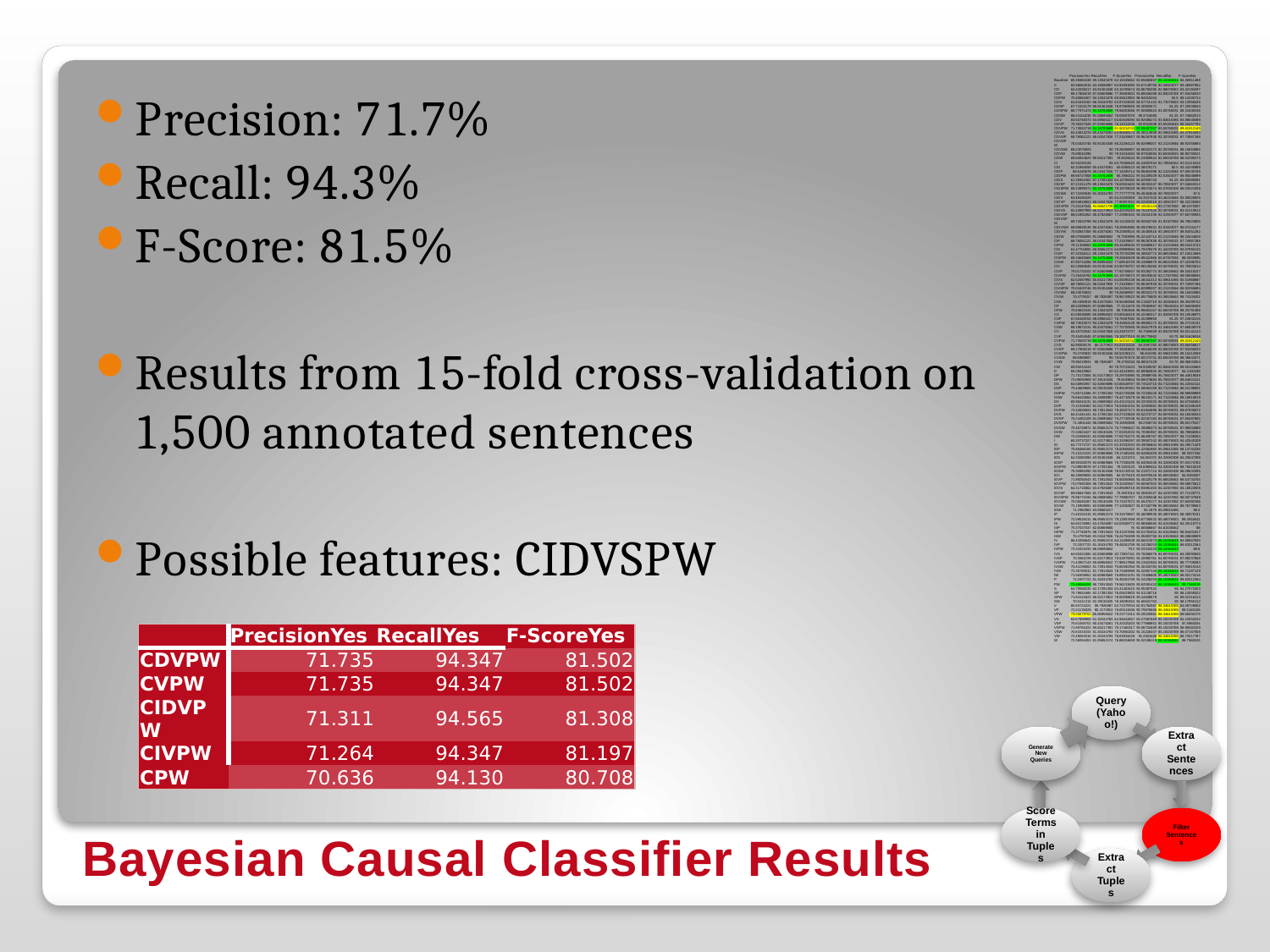

Precision: 71.7%
Recall: 94.3%
F-Score: 81.5%

Results from 15-fold cross-validation on 1,500 annotated sentences

Possible features: CIDVSPW

|  | PrecisionYes | RecallYes | F-ScoreYes | PrecisionNo | RecallNo | F-ScoreNo |
| --- | --- | --- | --- | --- | --- | --- |
| Baseline | 65.38461538 | 59.13043478 | 62.10045662 | 82.65682657 | 86.15384615 | 84.36911488 |
| C | 62.58064516 | 63.26086957 | 62.91891892 | 83.67149758 | 83.26923077 | 83.46987952 |
| CD | 62.42038217 | 63.91304348 | 63.15789474 | 83.86783285 | 82.98076923 | 83.42194297 |
| CDP | 69.17808219 | 87.82608696 | 77.39463602 | 93.88646288 | 82.69230769 | 87.93456033 |
| CDPW | 70.40650407 | 94.13043478 | 80.55813953 | 96.94915254 | 82.5 | 89.14285714 |
| CDS | 61.61616162 | 66.30434783 | 63.87434555 | 84.57711443 | 81.73076923 | 83.12958435 |
| CDSP | 67.71523179 | 88.91304348 | 76.87969925 | 94.30803571 | 81.25 | 87.29338843 |
| CDSPW | 68.77971474 | 94.34782609 | 79.56003666 | 97.00805524 | 81.05769231 | 88.31849136 |
| CDSW | 68.24104235 | 91.08695652 | 78.02607076 | 95.3724605 | 81.25 | 87.74662513 |
| CDV | 63.55748373 | 63.69565217 | 63.62649294 | 83.92685274 | 83.84615385 | 83.88648389 |
| CDVP | 70.38327526 | 87.82608696 | 78.14313346 | 93.9524838 | 83.65384615 | 88.50457782 |
| CDVPW | 71.73553719 | 94.34782609 | 81.50234742 | 97.09497207 | 83.55769231 | 89.81912145 |
| CDVS | 62.44813278 | 65.43478261 | 63.90658174 | 84.38113949 | 82.59615385 | 83.47910593 |
| CDVSP | 68.76061121 | 88.04347826 | 77.21639657 | 93.96267838 | 82.30769231 | 87.74987186 |
| CDVSPW | 70.01620746 | 93.91304348 | 80.22284123 | 96.82899207 | 82.21153846 | 88.92355694 |
| CDVSW | 69.23076923 | 90 | 78.26086957 | 94.90022173 | 82.30769231 | 88.15653965 |
| CDVW | 70.89041096 | 90 | 79.31034483 | 94.97816594 | 83.65384615 | 88.95705521 |
| CDW | 69.84924623 | 90.65217391 | 78.9025544 | 95.23809524 | 82.69230769 | 88.52290273 |
| CI | 62.55230126 | 65 | 63.75266525 | 84.24657534 | 82.78846154 | 83.51115422 |
| CID | 62.31884058 | 65.43478261 | 63.8388123 | 84.36578171 | 82.5 | 83.42245989 |
| CIDP | 68.6440678 | 88.04347826 | 77.14285714 | 93.95604396 | 82.21153846 | 87.69230769 |
| CIDPW | 69.88727858 | 94.34782609 | 80.2960222 | 97.04209329 | 82.01923077 | 88.90046899 |
| CIDS | 61.30952381 | 67.17391304 | 64.10788382 | 84.83935743 | 81.25 | 83.00589391 |
| CIDSP | 67.21311475 | 89.13043478 | 76.63551402 | 94.38202247 | 80.76923077 | 87.04663212 |
| CIDSPW | 68.23899371 | 94.34782609 | 79.19708029 | 96.99074074 | 80.57692308 | 88.02521008 |
| CIDSW | 67.74193548 | 91.30434783 | 77.77777778 | 95.45454545 | 80.76923077 | 87.5 |
| CIDV | 63.48195329 | 65 | 64.23200859 | 84.3537415 | 83.46153846 | 83.90526825 |
| CIDVP | 69.94818653 | 88.04347826 | 77.95957652 | 94.02823018 | 83.26923077 | 88.32228455 |
| CIDVPW | 71.31147541 | 94.56521739 | 81.30841121 | 97.19101124 | 83.17307692 | 89.6373057 |
| CIDVS | 62.44897959 | 66.52173913 | 64.42105263 | 84.75247525 | 82.30769231 | 83.51219512 |
| CIDVSP | 68.51851852 | 88.47826087 | 77.22960152 | 94.15011038 | 82.01923077 | 87.66700925 |
| CIDVSPW | 69.72624799 | 94.13043478 | 80.11100833 | 96.92832765 | 81.92307692 | 88.79624805 |
| CIDVSW | 68.98839138 | 90.43478261 | 78.26904986 | 95.09476031 | 82.01923077 | 88.07434177 |
| CIDVW | 70.50847458 | 90.43478261 | 79.23809524 | 95.16483516 | 83.26923077 | 88.82051282 |
| CIDW | 69.37086093 | 91.08695652 | 78.7593985 | 95.42410714 | 82.21153846 | 88.32644628 |
| CIP | 68.76061121 | 88.04347826 | 77.21639657 | 93.96267838 | 82.30769231 | 87.74987186 |
| CIPW | 70.11308562 | 94.34782609 | 80.44485635 | 97.04880817 | 82.21153846 | 89.01613743 |
| CIS | 61.47704591 | 66.95652174 | 64.09989594 | 84.78478478 | 81.44230769 | 83.07994115 |
| CISP | 67.32348112 | 89.13043478 | 76.70720299 | 94.38832772 | 80.86538462 | 87.10512688 |
| CISPW | 68.34645669 | 94.34782609 | 79.26940639 | 96.99421965 | 80.67307692 | 88.0839895 |
| CISW | 67.85714286 | 90.86956522 | 77.69516729 | 95.24886878 | 80.96153846 | 87.52598753 |
| CIV | 63.22580645 | 63.91304348 | 63.56756757 | 83.96135266 | 83.55769231 | 83.75903614 |
| CIVP | 70.01733102 | 87.82608696 | 77.91706847 | 93.93282774 | 83.36538462 | 88.33418237 |
| CIVPW | 71.26436782 | 94.34782609 | 81.19738073 | 97.08193042 | 83.17307692 | 89.59088555 |
| CIVS | 62.52587992 | 65.65217391 | 64.05090138 | 84.46411013 | 82.59615385 | 83.51968887 |
| CIVSP | 68.76061121 | 88.04347826 | 77.21639657 | 93.96267838 | 82.30769231 | 87.74987186 |
| CIVSPW | 70.01620746 | 93.91304348 | 80.22284123 | 96.82899207 | 82.21153846 | 88.92355694 |
| CIVSW | 69.23076923 | 90 | 78.26086957 | 94.90022173 | 82.30769231 | 88.15653965 |
| CIVW | 70.4778157 | 89.7826087 | 78.96749522 | 94.85776805 | 83.36538462 | 88.74104401 |
| CIW | 69.4490818 | 90.43478261 | 78.56468366 | 95.11653718 | 82.40384615 | 88.30499742 |
| CP | 69.24398625 | 87.60869565 | 77.3512476 | 93.79084967 | 82.78846154 | 87.94688458 |
| CPW | 70.63621533 | 94.13043478 | 80.7082945 | 96.95603157 | 82.69230769 | 89.25791386 |
| CS | 61.58536585 | 65.86956522 | 63.65546218 | 84.42460317 | 81.82692308 | 83.10546875 |
| CSP | 67.66169154 | 88.69565217 | 76.76387582 | 94.20289855 | 81.25 | 87.24832215 |
| CSPW | 68.73015873 | 94.13043478 | 79.44954128 | 96.89655172 | 81.05769231 | 88.27225131 |
| CSW | 68.19672131 | 90.43478261 | 77.75700935 | 95.05617978 | 81.34615385 | 87.66839378 |
| CV | 63.45733042 | 63.04347826 | 63.24972737 | 83.7008629 | 83.94230769 | 83.82141143 |
| CVP | 70.45454545 | 87.60869565 | 78.10077519 | 93.85775862 | 83.75 | 88.51626016 |
| CVPW | 71.73553719 | 94.34782609 | 81.50234742 | 97.09497207 | 83.55769231 | 89.81912145 |
| CVS | 62.89308176 | 65.2173913 | 64.03415155 | 84.3597263 | 82.98076923 | 83.66456617 |
| CVSP | 69.17808219 | 87.82608696 | 77.39463602 | 93.88646288 | 82.69230769 | 87.93456033 |
| CVSPW | 70.4730832 | 93.91304348 | 80.52190121 | 96.843292 | 82.59615385 | 89.15412558 |
| CVSW | 69.6969697 | 90 | 78.55787476 | 94.92273731 | 82.69230769 | 88.38643371 |
| CVW | 70.96219931 | 89.7826087 | 79.2706334 | 94.88017429 | 83.75 | 88.96833504 |
| CW | 69.93243243 | 90 | 78.70722433 | 94.9339207 | 82.88461538 | 88.50102669 |
| D | 65.09433962 | 60 | 62.44343891 | 82.89962825 | 85.76923077 | 84.3100189 |
| DP | 71.70172084 | 81.52173913 | 76.29704985 | 91.29989765 | 85.76923077 | 88.44819038 |
| DPW | 73.09090909 | 87.39130435 | 79.6039604 | 93.89473684 | 85.76923077 | 89.64824121 |
| DS | 64.50892857 | 62.82608696 | 63.65638767 | 83.74524715 | 84.71153846 | 84.22562141 |
| DSP | 70.44609665 | 82.39130435 | 75.95190381 | 91.58004158 | 84.71153846 | 88.01198801 |
| DSPW | 71.60714286 | 87.17391304 | 78.62745098 | 93.72340426 | 84.71153846 | 88.98989899 |
| DSW | 70.66420664 | 83.26086957 | 76.44710579 | 91.96242171 | 84.71153846 | 88.18818819 |
| DV | 65.96244131 | 61.08695652 | 63.43115124 | 83.33333333 | 86.05769231 | 84.67360454 |
| DVP | 72.11538462 | 81.52173913 | 76.53061224 | 91.32653061 | 86.05769231 | 88.61386139 |
| DVPW | 73.34558824 | 86.73913043 | 79.48207171 | 93.61924686 | 86.05769231 | 89.67935872 |
| DVS | 64.41441441 | 62.17391304 | 63.27433628 | 83.52272727 | 84.80769231 | 84.16030534 |
| DVSP | 70.24482109 | 81.08695652 | 75.27749748 | 91.02167183 | 84.80769231 | 87.80487805 |
| DVSPW | 71.4801444 | 86.08695652 | 78.10650888 | 93.2346723 | 84.80769231 | 88.82175227 |
| DVSW | 70.46728972 | 81.95652174 | 75.77889447 | 91.39896373 | 84.80769231 | 87.98004988 |
| DVW | 72.32824427 | 82.39130435 | 77.03252033 | 91.70081967 | 86.05769231 | 88.78968254 |
| DW | 72.02268431 | 82.82608696 | 77.04752275 | 91.86405767 | 85.76923077 | 88.71208354 |
| I | 65.20737327 | 61.52173913 | 63.31096197 | 83.39587242 | 85.48076923 | 84.42545109 |
| ID | 64.77272727 | 61.95652174 | 63.33333333 | 83.49056604 | 85.09615385 | 84.28571429 |
| IDP | 70.86466165 | 81.95652174 | 76.00806452 | 91.42561983 | 85.09615385 | 88.14741036 |
| IDPW | 72.22222222 | 87.60869565 | 79.17485265 | 93.94904459 | 85.09615385 | 89.3037336 |
| IDS | 64.33260394 | 63.91304348 | 64.1221374 | 84.084372 | 84.32692308 | 84.20547288 |
| IDSP | 69.98158379 | 82.60869565 | 75.77268195 | 91.64054336 | 84.32692308 | 87.83174762 |
| IDSPW | 71.09929078 | 87.17391304 | 78.3203125 | 93.6965812 | 84.32692308 | 88.76518219 |
| IDSW | 70.30965392 | 83.91304348 | 76.51139742 | 92.21871714 | 84.32692308 | 88.09643395 |
| IDV | 66.20689655 | 62.60869565 | 64.3575419 | 83.84976526 | 85.86538462 | 84.8456057 |
| IDVP | 71.89292543 | 81.73913043 | 76.50050865 | 91.40225179 | 85.86538462 | 88.54734755 |
| IDVPW | 73.07692308 | 86.73913043 | 79.32405567 | 93.60587002 | 85.86538462 | 89.56870612 |
| IDVS | 64.31718062 | 63.47826087 | 63.89496718 | 83.93881453 | 84.42307692 | 84.18024928 |
| IDVSP | 69.88847584 | 81.73913043 | 75.3507014 | 91.26819127 | 84.42307692 | 87.71228771 |
| IDVSPW | 70.96774194 | 86.08695652 | 77.79960707 | 93.2059448 | 84.42307692 | 88.59737639 |
| IDVSW | 70.05545287 | 82.39130435 | 75.72427572 | 91.55370177 | 84.42307692 | 87.84392196 |
| IDVW | 72.15909091 | 82.82608696 | 77.12550607 | 91.87242798 | 85.86538462 | 88.76739563 |
| IDW | 71.2962963 | 83.69565217 | 77 | 92.1875 | 85.09615385 | 88.5 |
| IP | 71.40151515 | 81.95652174 | 76.31578947 | 91.46090535 | 85.48076923 | 88.36978131 |
| IPW | 72.59528131 | 86.95652174 | 79.12957468 | 93.67755532 | 85.48076923 | 89.3916541 |
| IS | 64.60176991 | 63.47826087 | 64.03508772 | 83.96946565 | 84.61538462 | 84.29118774 |
| ISP | 70.37037037 | 82.60869565 | 76 | 91.66666667 | 84.61538462 | 88 |
| ISPW | 71.37745975 | 86.73913043 | 78.31207066 | 93.51753454 | 84.61538462 | 88.84401817 |
| ISW | 70.4797048 | 83.04347826 | 76.24750499 | 91.85803758 | 84.61538462 | 88.08808809 |
| IV | 66.43356643 | 61.95652174 | 64.11698538 | 83.66013072 | 86.15384615 | 84.88867835 |
| IVP | 72.2007722 | 81.30434783 | 76.48261759 | 91.24236253 | 86.15384615 | 88.62512364 |
| IVPW | 73.33333333 | 86.08695652 | 79.2 | 93.33333333 | 86.15384615 | 89.6 |
| IVS | 64.65324385 | 62.82608696 | 63.72657111 | 83.76068376 | 84.80769231 | 84.28093645 |
| IVSP | 70.3564728 | 81.52173913 | 75.52870091 | 91.20992761 | 84.80769231 | 87.89237668 |
| IVSPW | 71.42857143 | 85.86956522 | 77.98617966 | 93.13621964 | 84.80769231 | 88.77705083 |
| IVSW | 70.41198502 | 81.73913043 | 75.65392354 | 91.30434783 | 84.80769231 | 87.93619143 |
| IVW | 72.30769231 | 81.73913043 | 76.73469388 | 91.42857143 | 86.15384615 | 88.71287129 |
| IW | 71.56308851 | 82.60869565 | 76.69021191 | 91.74406605 | 85.48076923 | 88.50174216 |
| P | 72.2007722 | 81.30434783 | 76.48261759 | 91.24236253 | 86.15384615 | 88.62512364 |
| PW | 73.48066298 | 86.73913043 | 79.56131605 | 93.62591432 | 86.15384615 | 89.7346019 |
| S | 64.70588235 | 62.17391304 | 63.41463415 | 83.55387524 | 85 | 84.27073403 |
| SP | 70.78651685 | 82.17391304 | 76.05633803 | 91.51138716 | 85 | 88.13559322 |
| SPW | 71.84115523 | 86.52173913 | 78.50098619 | 93.44608879 | 85 | 89.02316213 |
| SW | 70.8411215 | 82.39130435 | 76.18090452 | 91.60621762 | 85 | 88.17955112 |
| V | 65.94724221 | 59.7826087 | 62.71379704 | 82.91782087 | 86.34615385 | 84.59726802 |
| VP | 72.21135029 | 80.2173913 | 76.00411946 | 90.79878665 | 86.34615385 | 88.5165106 |
| VPW | 73.55679702 | 85.86956522 | 79.23771314 | 93.25025961 | 86.34615385 | 89.66550175 |
| VS | 64.67889908 | 61.30434783 | 62.94642857 | 83.27067669 | 85.19230769 | 84.22053232 |
| VSP | 70.61068702 | 80.43478261 | 75.20325203 | 90.77868852 | 85.19230769 | 87.8968254 |
| VSPW | 71.89781022 | 85.65217391 | 78.17460317 | 93.06722689 | 85.19230769 | 88.95582329 |
| VSW | 70.83333333 | 81.30434783 | 75.70850202 | 91.15226337 | 85.19230769 | 88.07157058 |
| VW | 72.48062016 | 81.30434783 | 76.63934426 | 91.2601626 | 86.34615385 | 88.73517787 |
| W | 72.36084453 | 81.95652174 | 76.86034659 | 91.52196118 | 86.15384615 | 88.7568103 |
|  | PrecisionYes | RecallYes | F-ScoreYes |
| --- | --- | --- | --- |
| CDVPW | 71.735 | 94.347 | 81.502 |
| CVPW | 71.735 | 94.347 | 81.502 |
| CIDVPW | 71.311 | 94.565 | 81.308 |
| CIVPW | 71.264 | 94.347 | 81.197 |
| CPW | 70.636 | 94.130 | 80.708 |
Query (Yahoo!)
Extract Tuples
Filter Sentences
Extract Sentences
Score Terms in Tuples
Generate New Queries
# Bayesian Causal Classifier Results